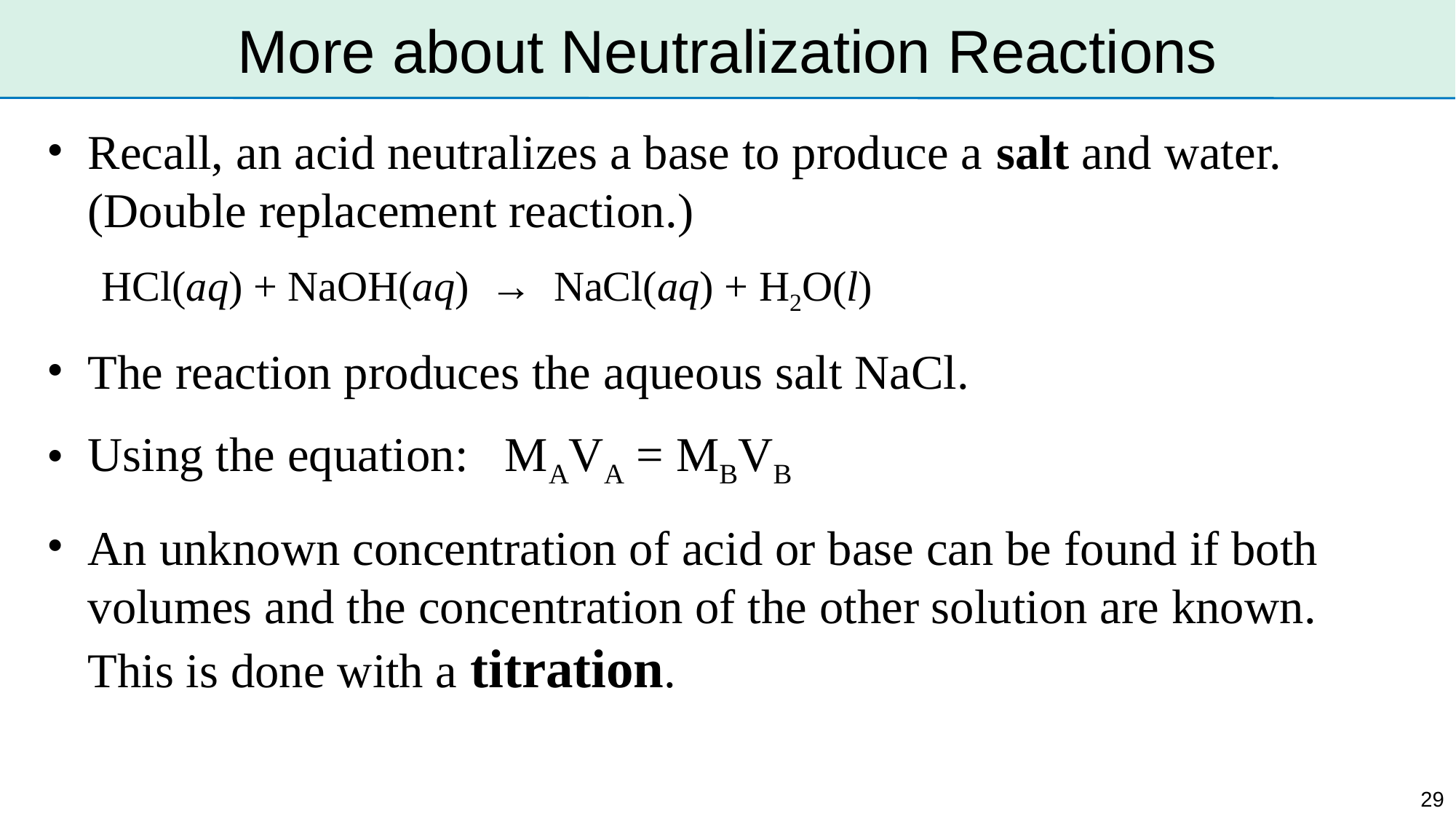

# More about Neutralization Reactions
Recall, an acid neutralizes a base to produce a salt and water. (Double replacement reaction.)
HCl(aq) + NaOH(aq)  →  NaCl(aq) + H2O(l)
The reaction produces the aqueous salt NaCl.
Using the equation:   MAVA = MBVB
An unknown concentration of acid or base can be found if both volumes and the concentration of the other solution are known.  This is done with a titration.
29